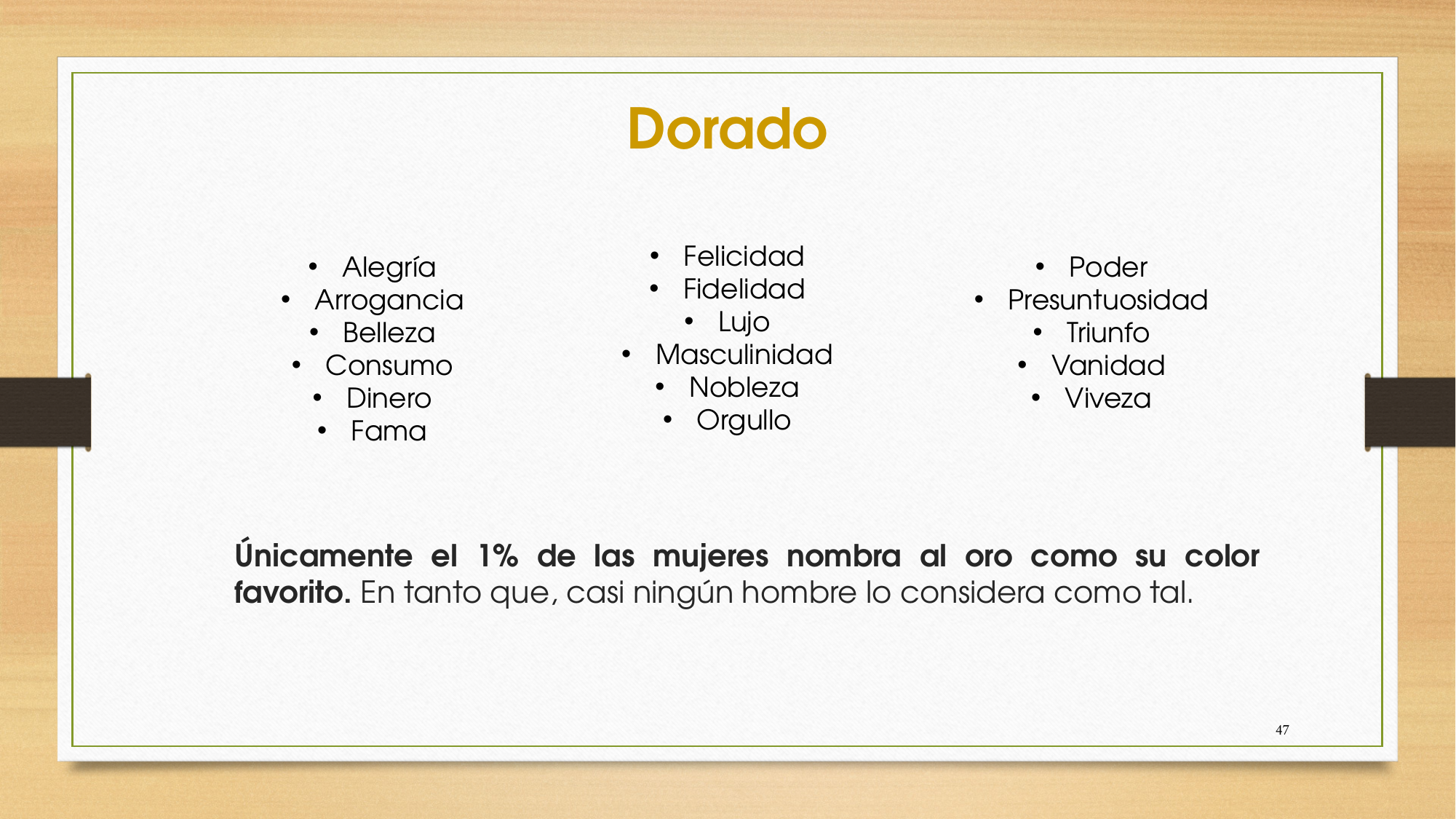

Dorado
Felicidad
Fidelidad
Lujo
Masculinidad
Nobleza
Orgullo

Alegría
Arrogancia
Belleza
Consumo
Dinero
Fama

Poder
Presuntuosidad
Triunfo
Vanidad
Viveza

Únicamente el 1% de las mujeres nombra al oro como su color favorito. En tanto que, casi ningún hombre lo considera como tal.
47